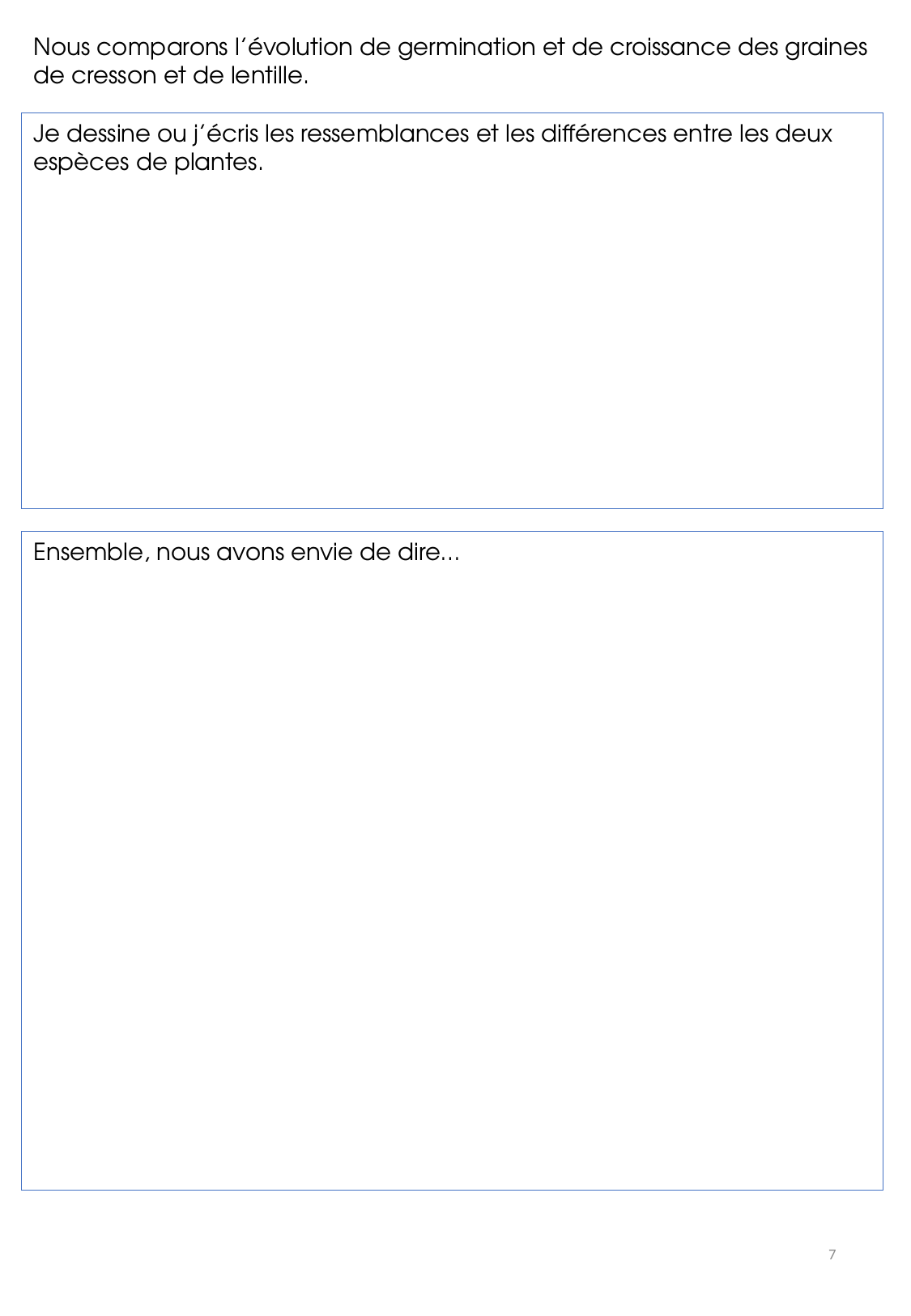

Nous comparons l’évolution de germination et de croissance des graines de cresson et de lentille.
Je dessine ou j’écris les ressemblances et les différences entre les deux espèces de plantes.

Ensemble, nous avons envie de dire…

7